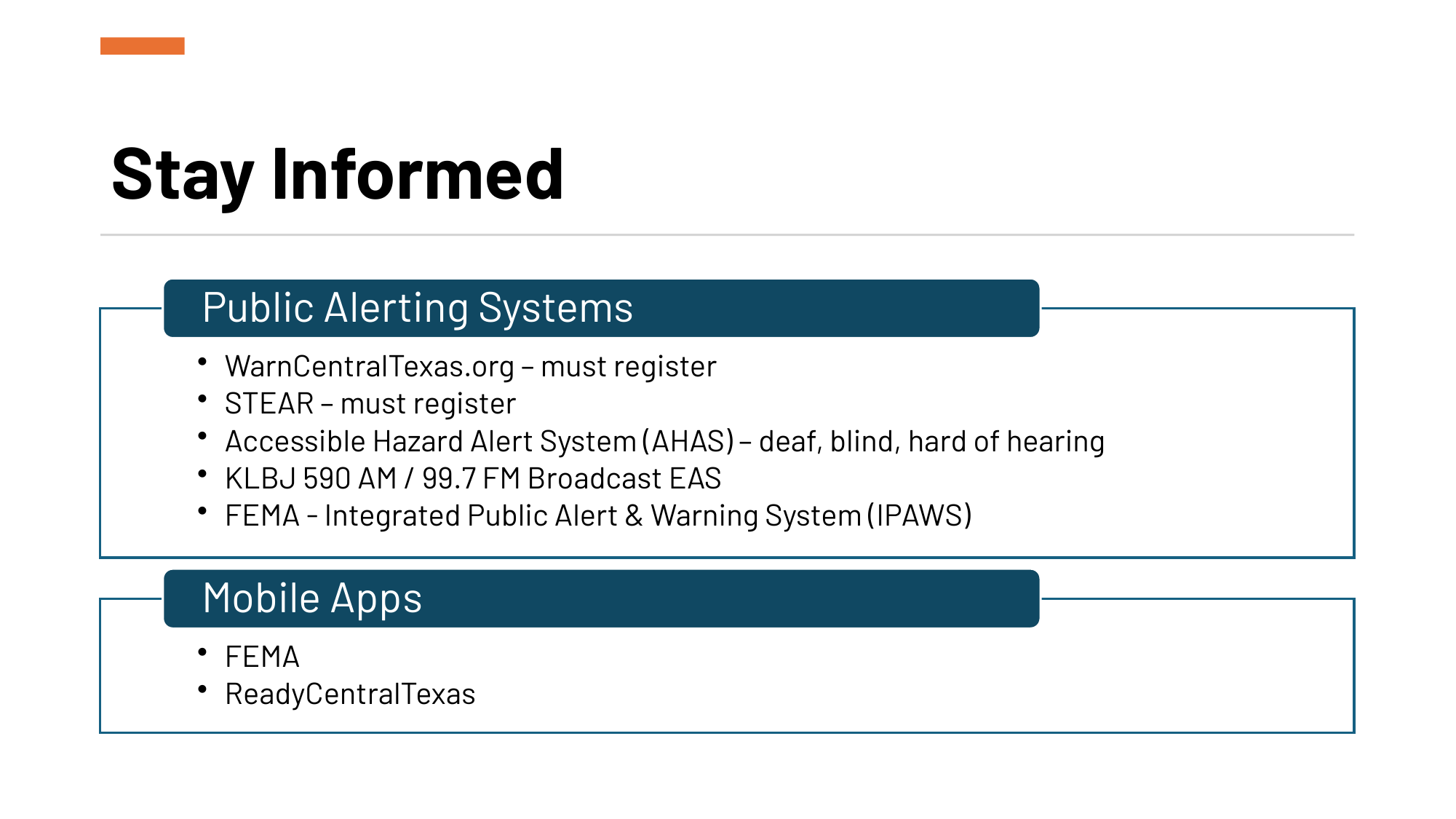

# Stay Informed

WarnCentralTexas.org – must register
STEAR – must register
Accessible Hazard Alert System (AHAS) – deaf, blind, hard of hearing
KLBJ 590 AM / 99.7 FM Broadcast EAS
FEMA - Integrated Public Alert & Warning System (IPAWS)
Public Alerting Systems
FEMA
ReadyCentralTexas
Mobile Apps